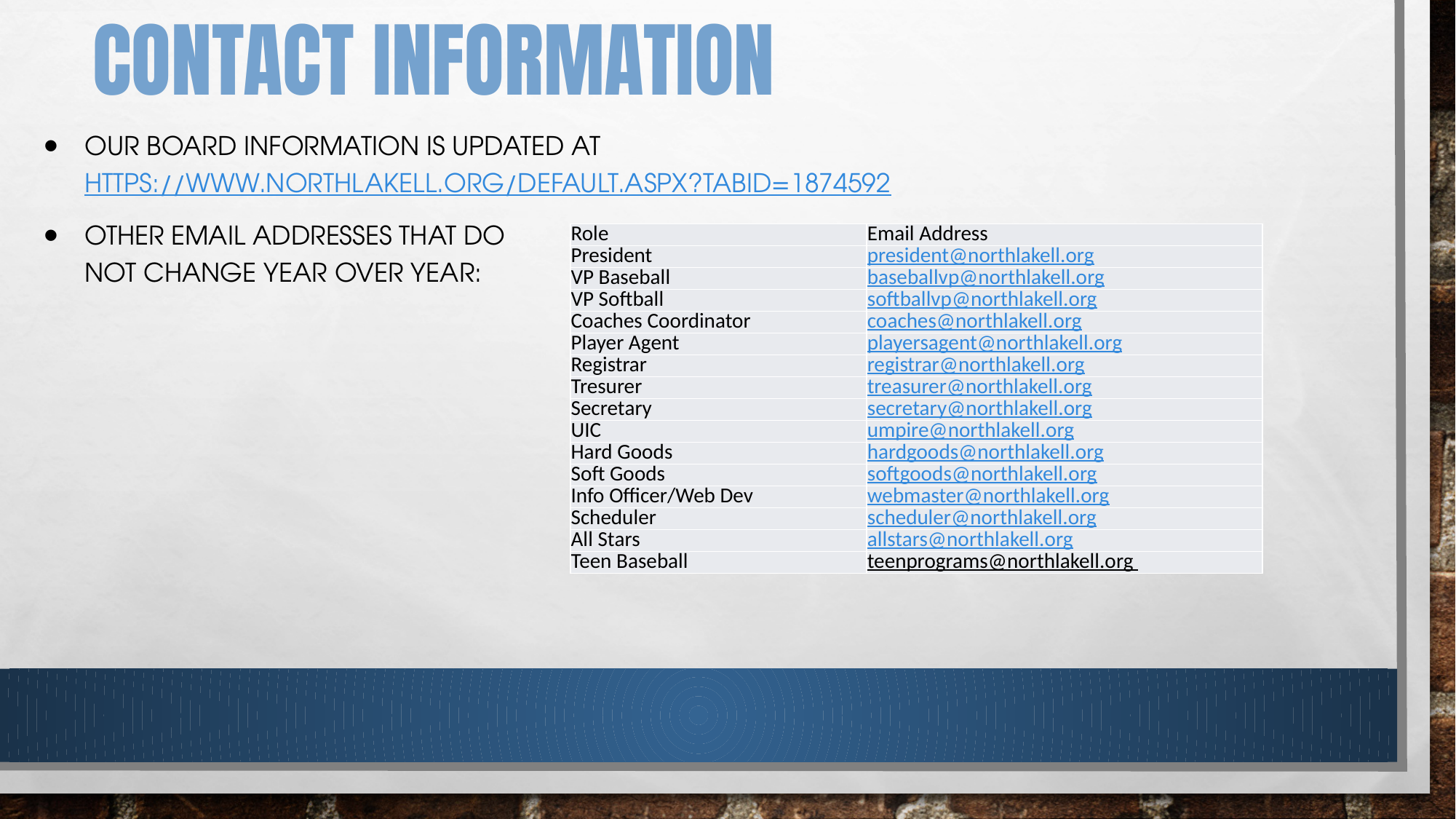

# Contact information
Our board information is updated at https://www.northlakell.org/Default.aspx?tabid=1874592
Other email addresses that do
not change year over year:

| Role | Email Address |
| --- | --- |
| President | president@northlakell.org |
| VP Baseball | baseballvp@northlakell.org |
| VP Softball | softballvp@northlakell.org |
| Coaches Coordinator | coaches@northlakell.org |
| Player Agent | playersagent@northlakell.org |
| Registrar | registrar@northlakell.org |
| Tresurer | treasurer@northlakell.org |
| Secretary | secretary@northlakell.org |
| UIC | umpire@northlakell.org |
| Hard Goods | hardgoods@northlakell.org |
| Soft Goods | softgoods@northlakell.org |
| Info Officer/Web Dev | webmaster@northlakell.org |
| Scheduler | scheduler@northlakell.org |
| All Stars | allstars@northlakell.org |
| Teen Baseball | teenprograms@northlakell.org |